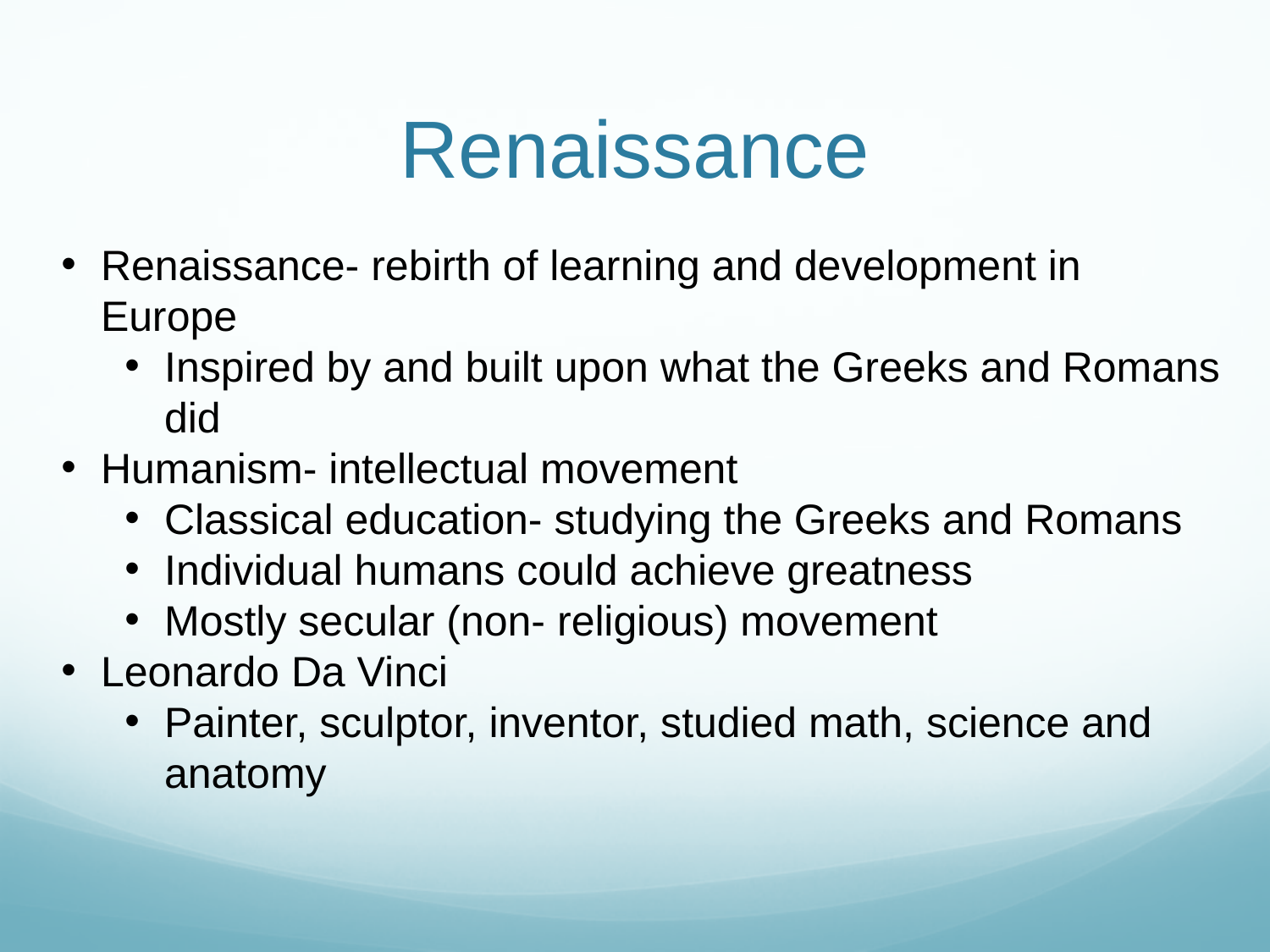

# Renaissance
Renaissance- rebirth of learning and development in Europe
Inspired by and built upon what the Greeks and Romans did
Humanism- intellectual movement
Classical education- studying the Greeks and Romans
Individual humans could achieve greatness
Mostly secular (non- religious) movement
Leonardo Da Vinci
Painter, sculptor, inventor, studied math, science and anatomy